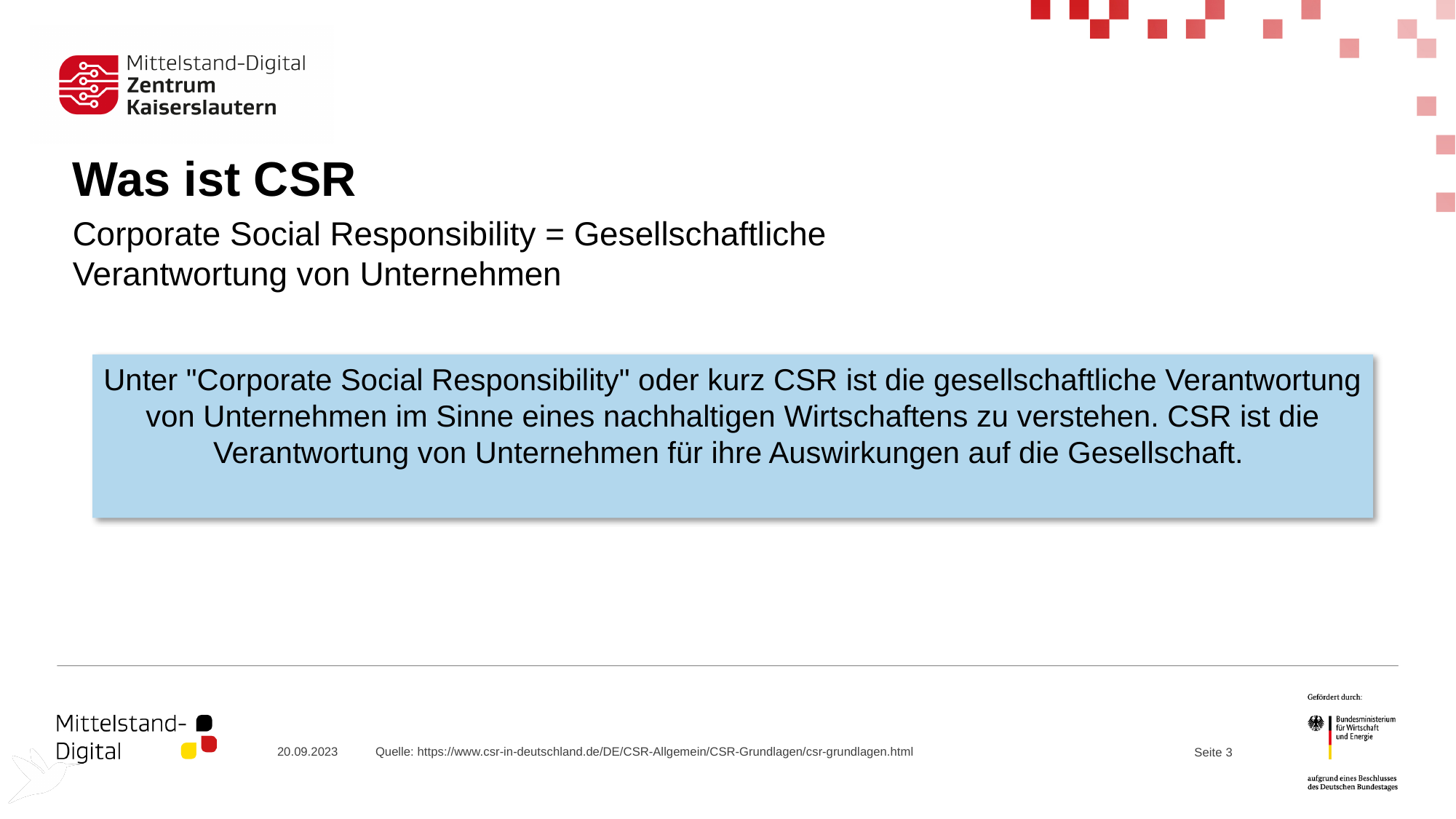

# Was ist CSR
Corporate Social Responsibility = Gesellschaftliche Verantwortung von Unternehmen

Unter "Corporate Social Responsibility" oder kurz CSR ist die gesellschaftliche Verantwortung von Unternehmen im Sinne eines nachhaltigen Wirtschaftens zu verstehen. CSR ist die Verantwortung von Unternehmen für ihre Auswirkungen auf die Gesellschaft.

20.09.2023
Quelle: https://www.csr-in-deutschland.de/DE/CSR-Allgemein/CSR-Grundlagen/csr-grundlagen.html
Seite 3